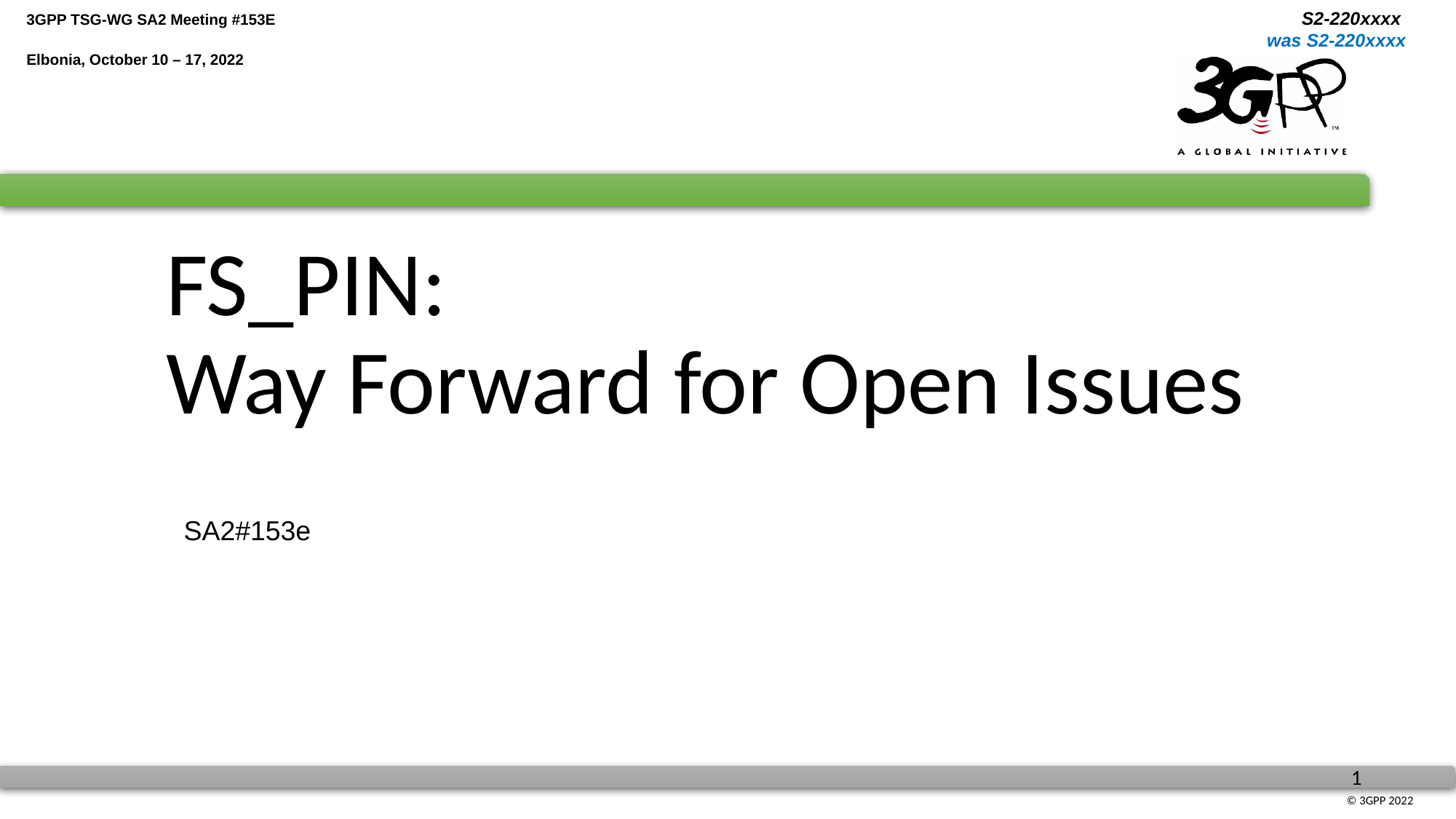

# FS_PIN: Way Forward for Open Issues
SA2#153e